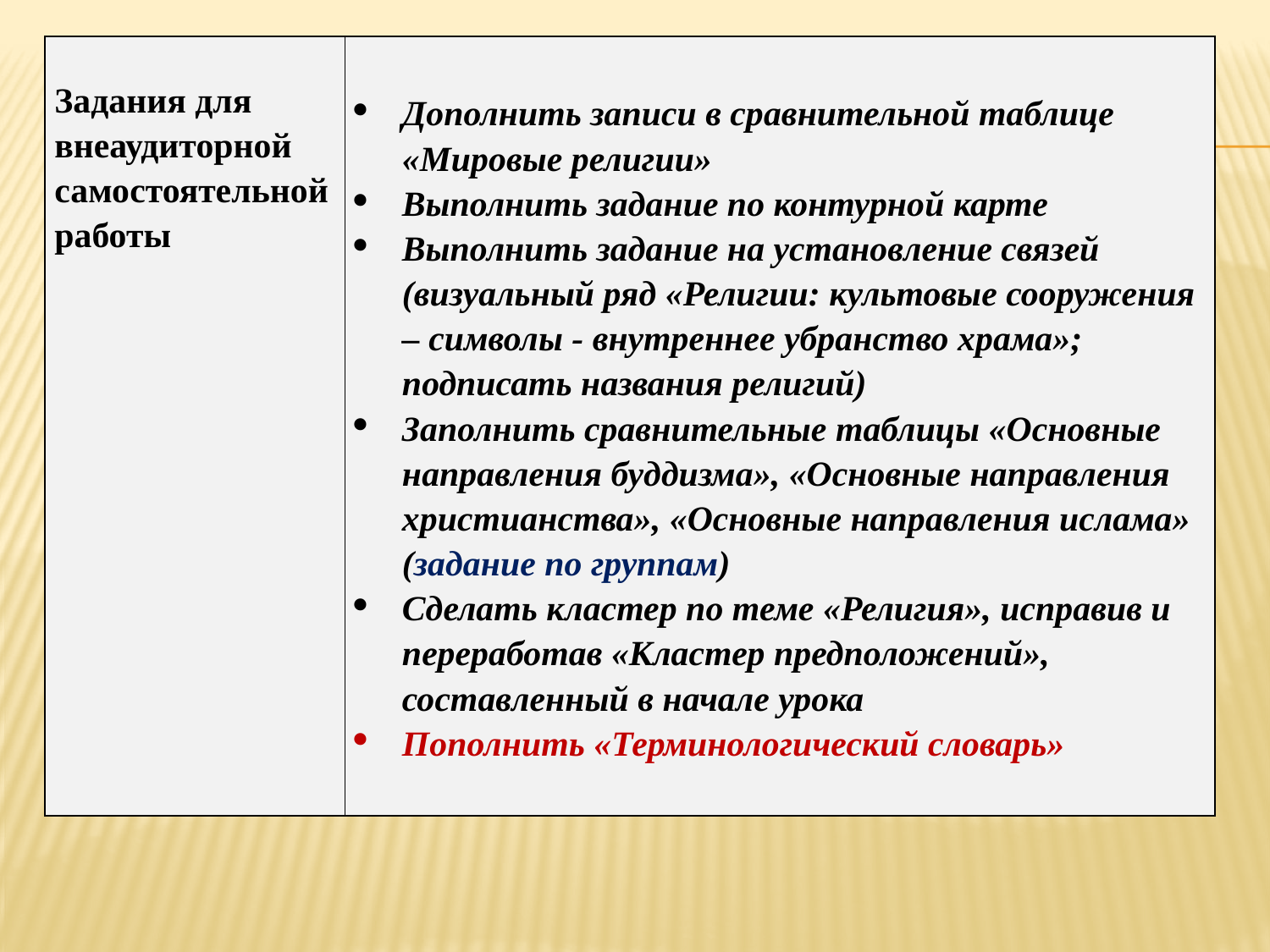

| Задания для внеаудиторной самостоятельной работы | Дополнить записи в сравнительной таблице «Мировые религии» Выполнить задание по контурной карте Выполнить задание на установление связей (визуальный ряд «Религии: культовые сооружения – символы - внутреннее убранство храма»; подписать названия религий) Заполнить сравнительные таблицы «Основные направления буддизма», «Основные направления христианства», «Основные направления ислама» (задание по группам) Сделать кластер по теме «Религия», исправив и переработав «Кластер предположений», составленный в начале урока Пополнить «Терминологический словарь» |
| --- | --- |
#